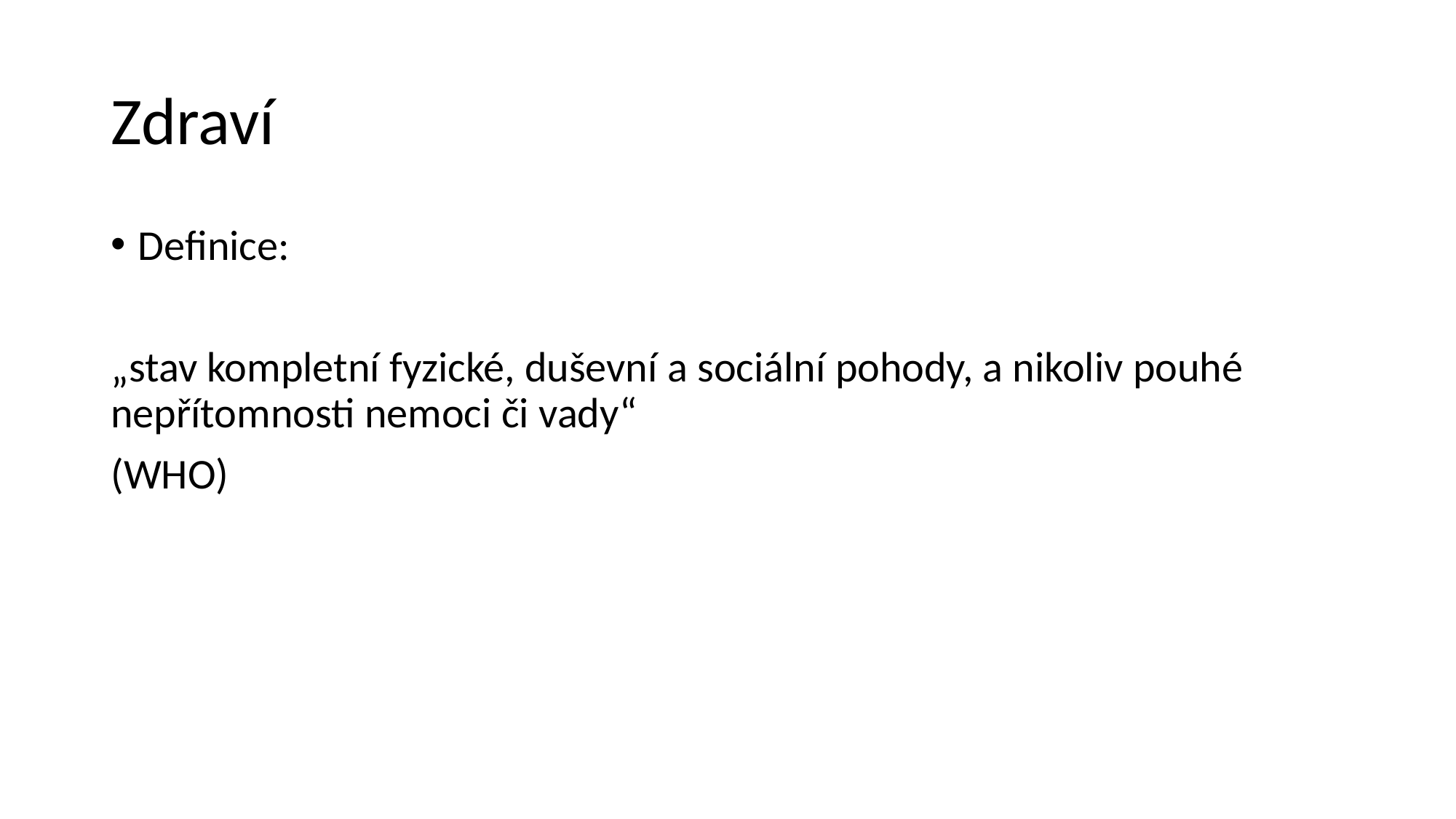

# Zdraví
Definice:

„stav kompletní fyzické, duševní a sociální pohody, a nikoliv pouhé nepřítomnosti nemoci či vady“
(WHO)